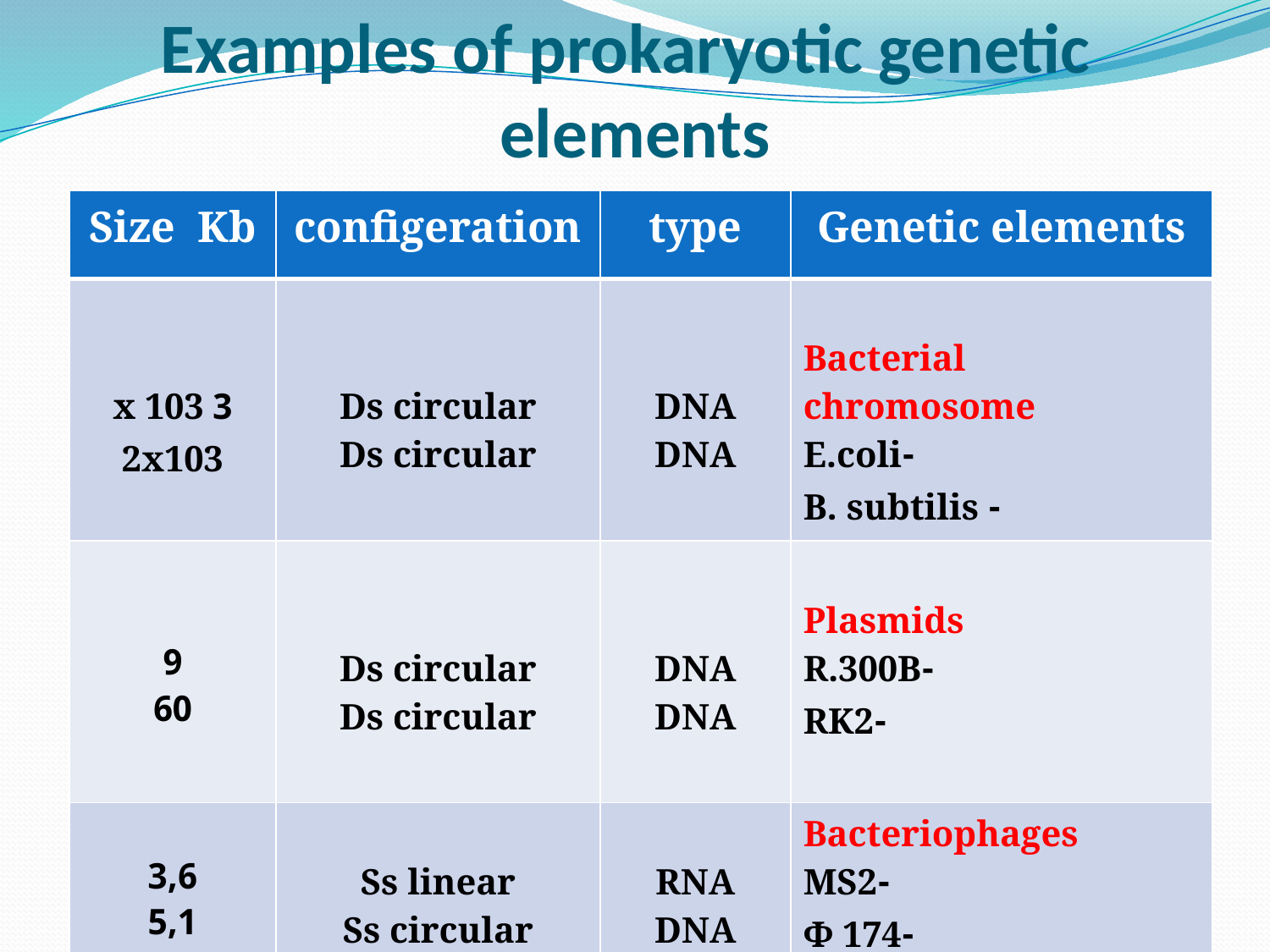

# Examples of prokaryotic genetic elements elements
| Size Kb | configeration | type | Genetic elements |
| --- | --- | --- | --- |
| 3 x 103 2x103 | Ds circular Ds circular | DNA DNA | Bacterial chromosome -E.coli - B. subtilis |
| 9 60 | Ds circular Ds circular | DNA DNA | Plasmids -R.300B -RK2 |
| 3,6 5,1 40,4 | Ss linear Ss circular Ds linear | RNA DNA DNA | Bacteriophages -MS2 -Φ 174 -17 |